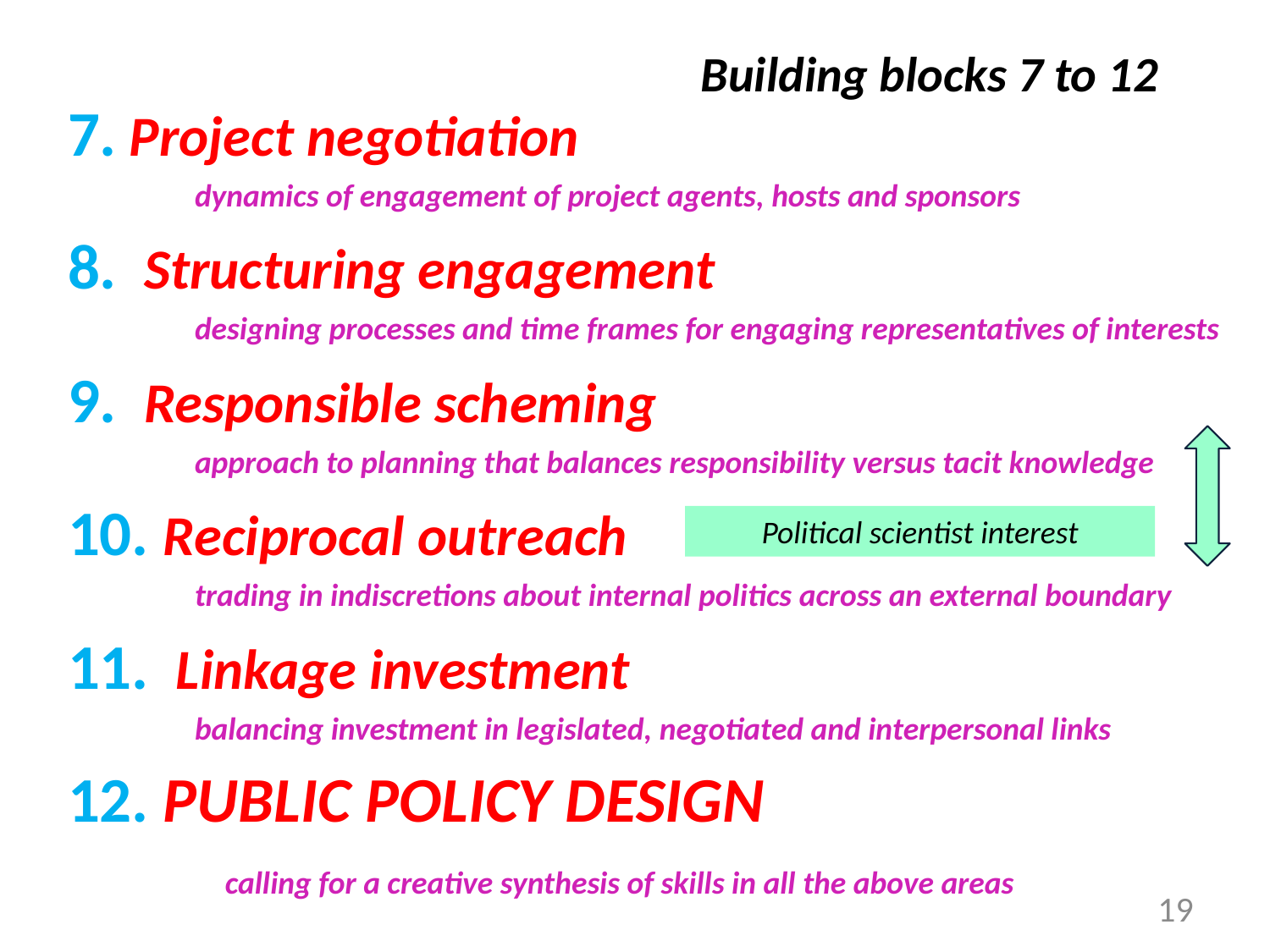

Building blocks 7 to 12
7. Project negotiation
	dynamics of engagement of project agents, hosts and sponsors
8.  Structuring engagement
	designing processes and time frames for engaging representatives of interests
9.  Responsible scheming
	approach to planning that balances responsibility versus tacit knowledge
10. Reciprocal outreach
	trading in indiscretions about internal politics across an external boundary
11.  Linkage investment
	balancing investment in legislated, negotiated and interpersonal links
12. PUBLIC POLICY DESIGN

Political scientist interest
calling for a creative synthesis of skills in all the above areas
19